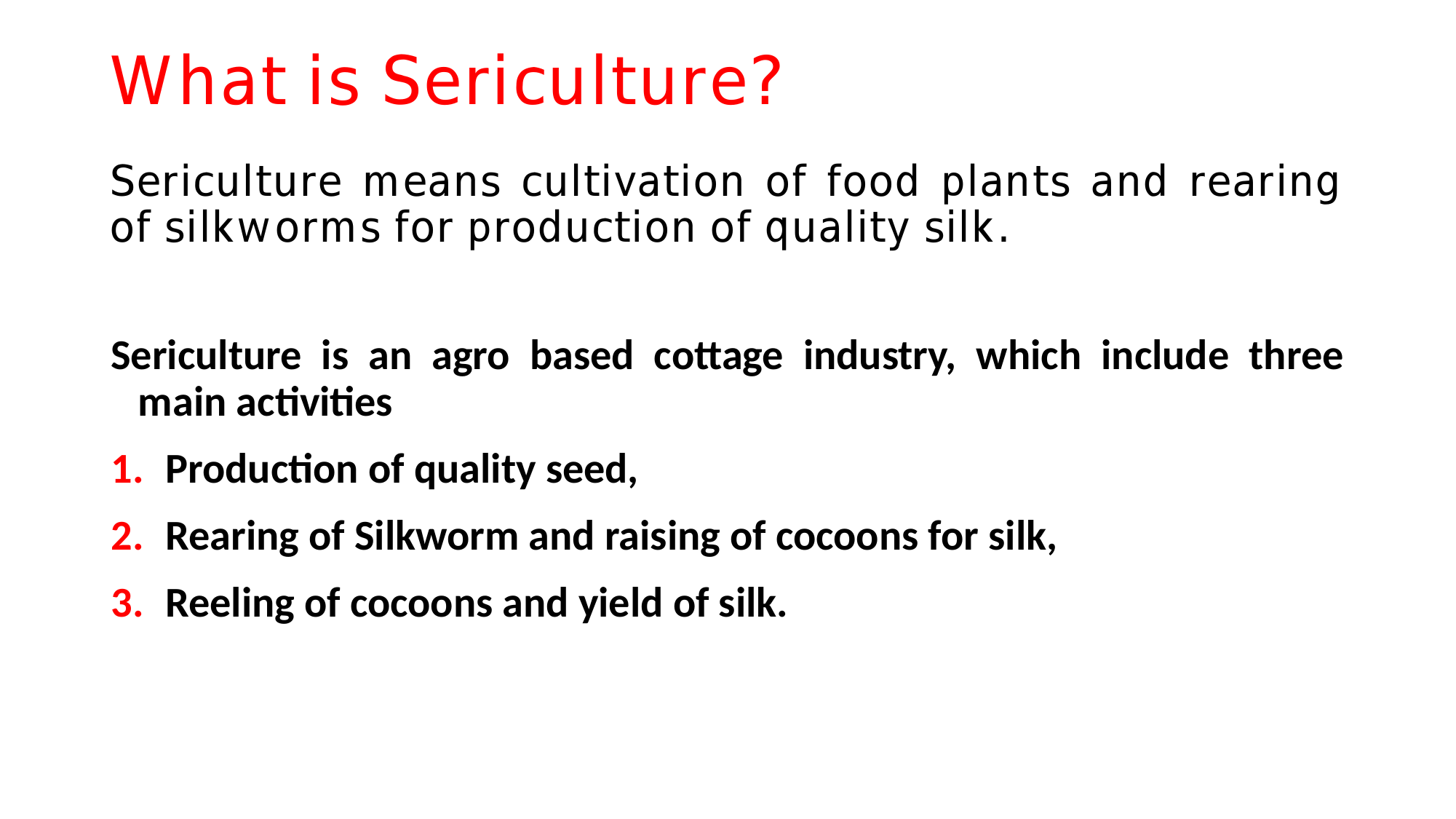

# What is Sericulture?
Sericulture means cultivation of food plants and rearing of silkworms for production of quality silk.

Sericulture is an agro based cottage industry, which include three main activities
Production of quality seed,
Rearing of Silkworm and raising of cocoons for silk,
Reeling of cocoons and yield of silk.